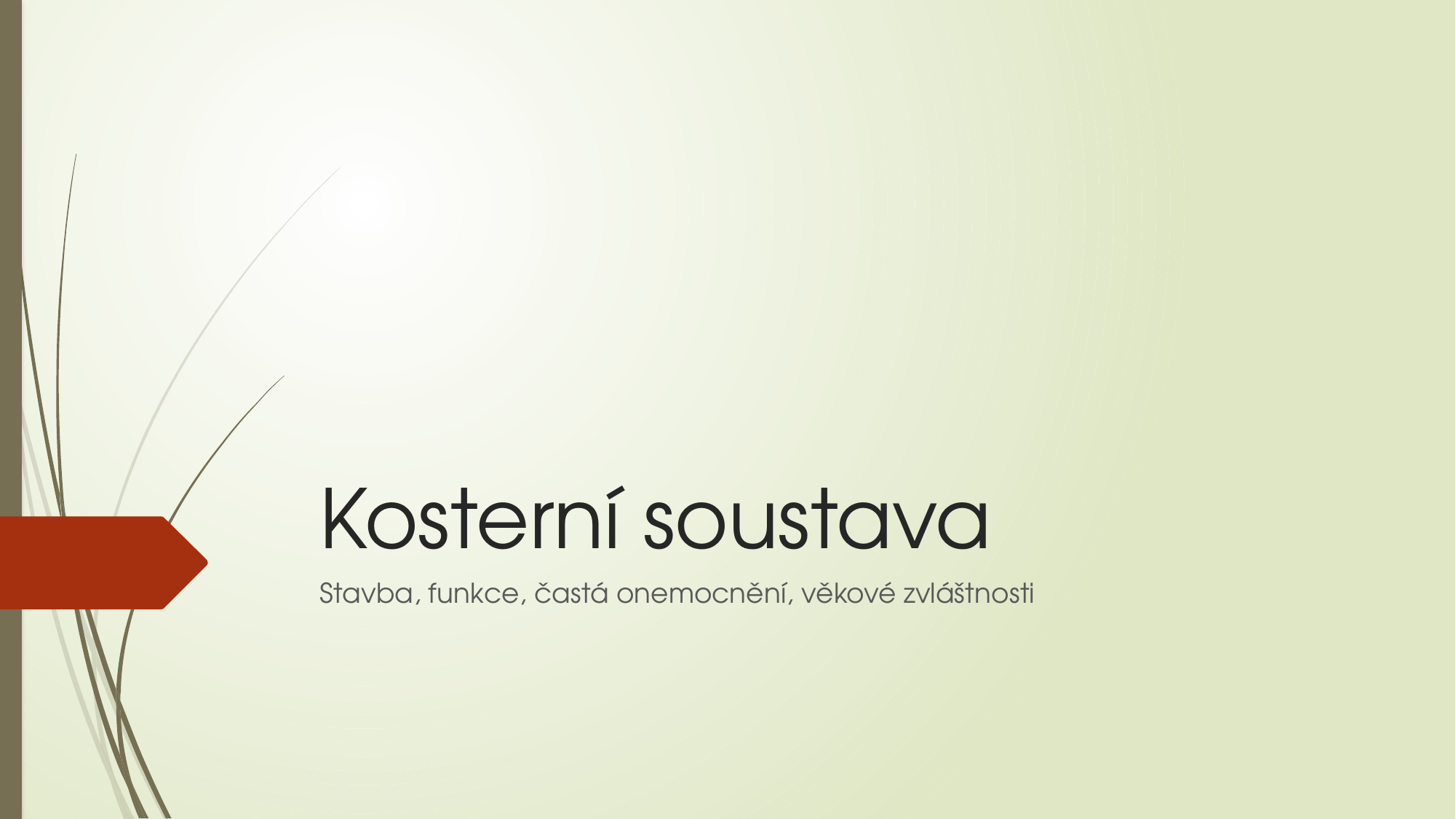

# Kosterní soustava
Stavba, funkce, častá onemocnění, věkové zvláštnosti